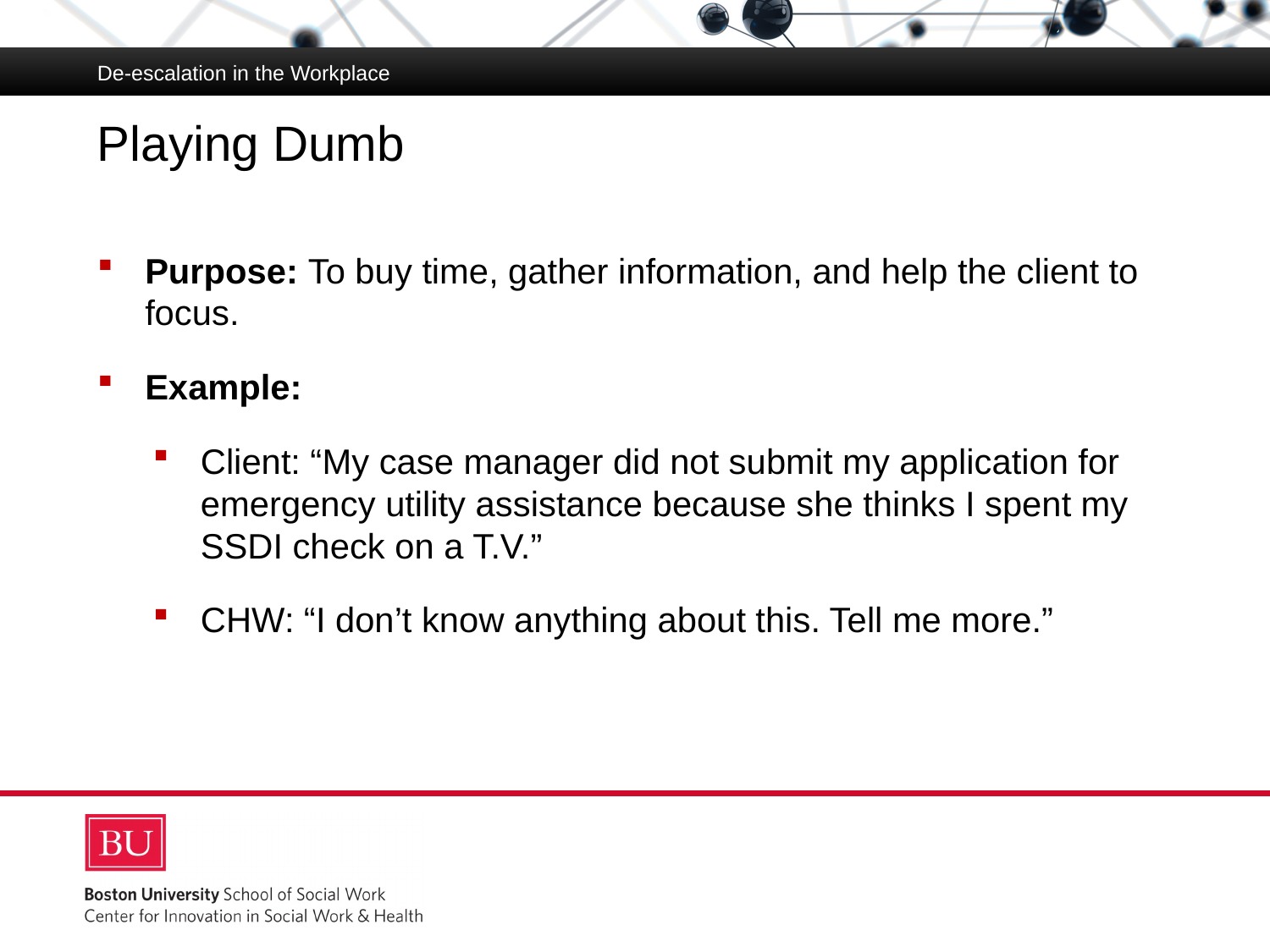

De-escalation in the Workplace
# Playing Dumb
Purpose: To buy time, gather information, and help the client to focus.
Example:
Client: “My case manager did not submit my application for emergency utility assistance because she thinks I spent my SSDI check on a T.V.”
CHW: “I don’t know anything about this. Tell me more.”